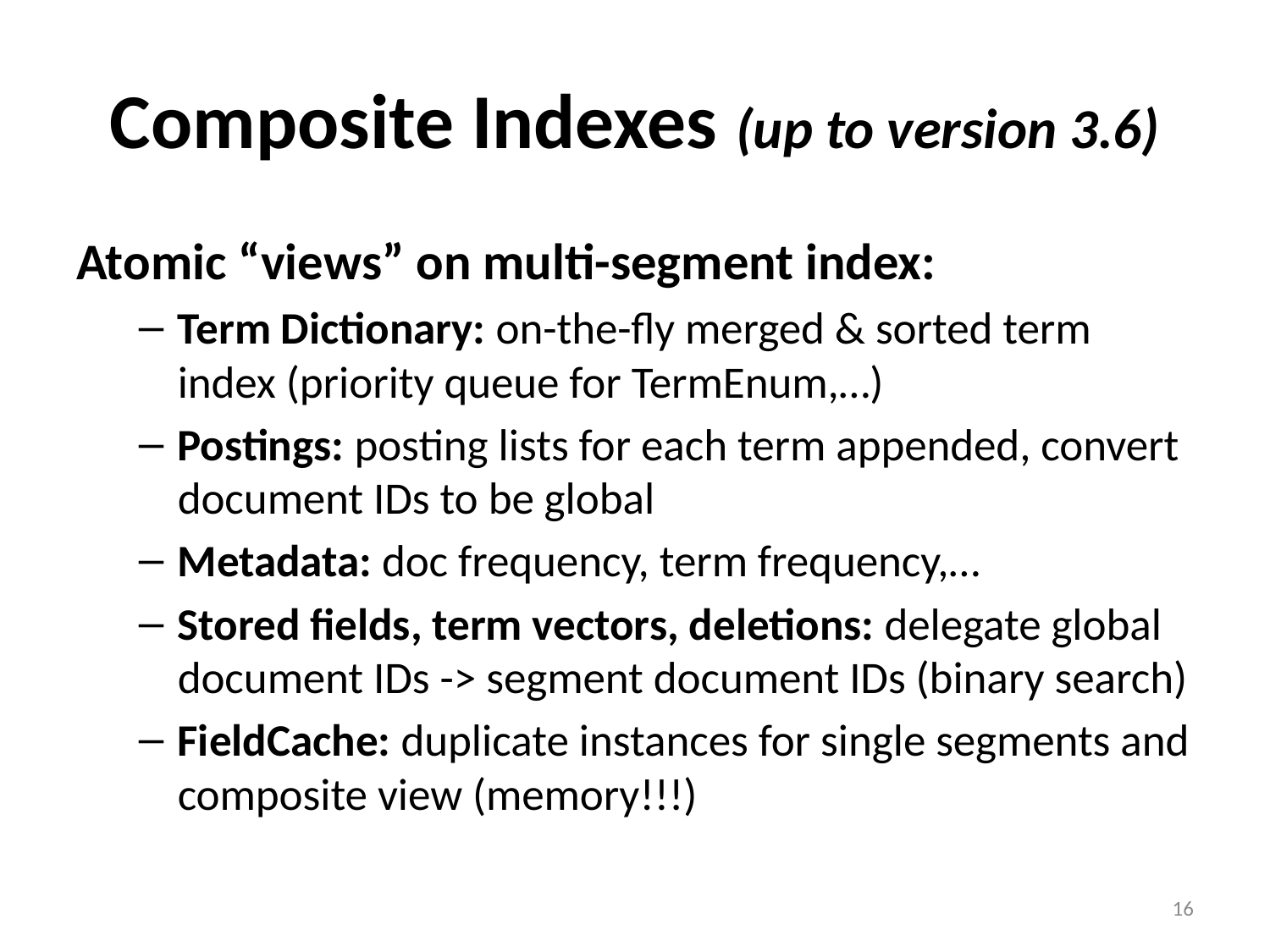

# Composite Indexes (up to version 3.6)
Atomic “views” on multi-segment index:
Term Dictionary: on-the-fly merged & sorted term index (priority queue for TermEnum,…)
Postings: posting lists for each term appended, convert document IDs to be global
Metadata: doc frequency, term frequency,…
Stored fields, term vectors, deletions: delegate global document IDs -> segment document IDs (binary search)
FieldCache: duplicate instances for single segments and composite view (memory!!!)
16